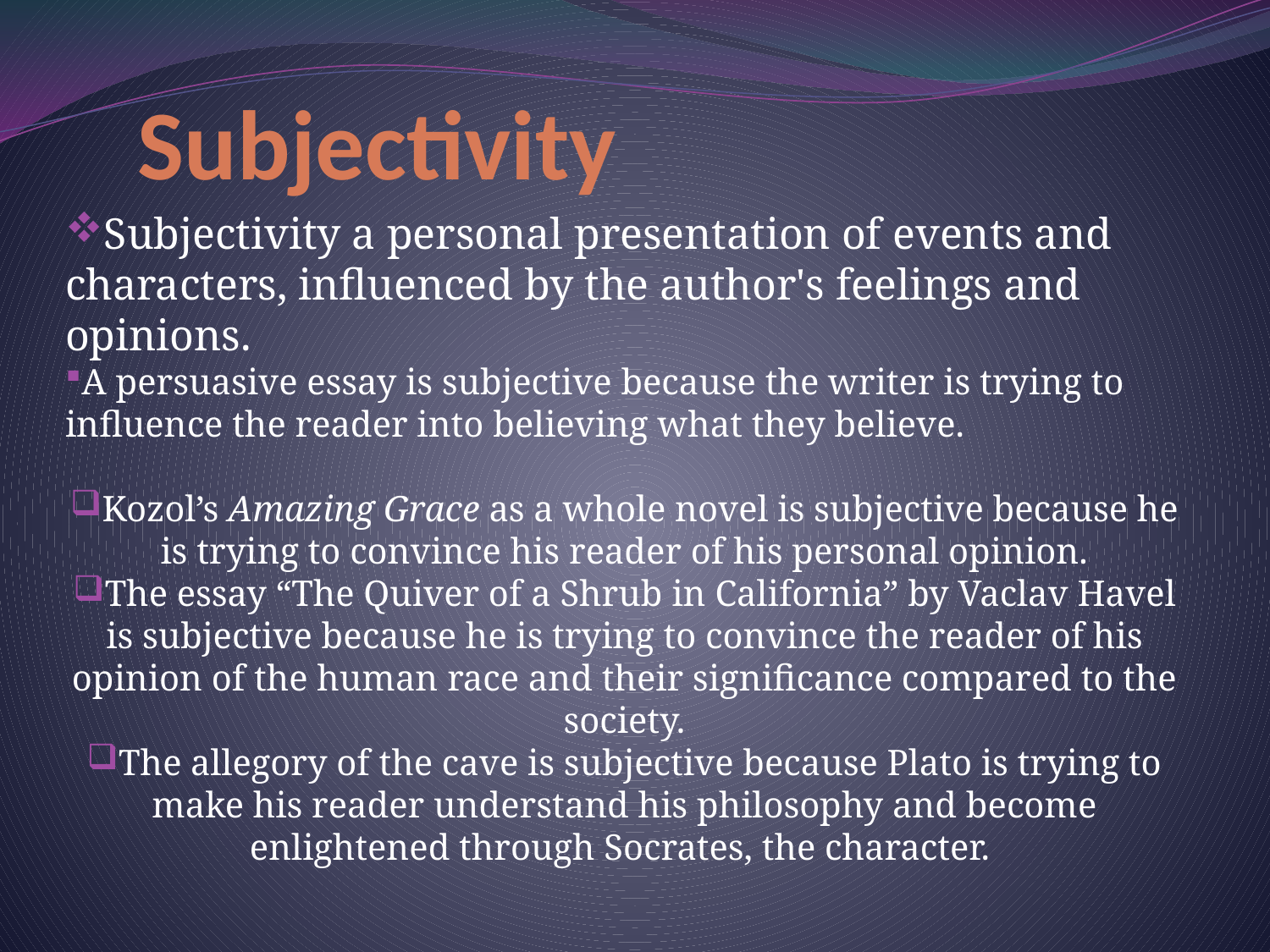

# Subjectivity
Subjectivity a personal presentation of events and characters, influenced by the author's feelings and opinions.
A persuasive essay is subjective because the writer is trying to influence the reader into believing what they believe.

Kozol’s Amazing Grace as a whole novel is subjective because he is trying to convince his reader of his personal opinion.
The essay “The Quiver of a Shrub in California” by Vaclav Havel is subjective because he is trying to convince the reader of his opinion of the human race and their significance compared to the society.
The allegory of the cave is subjective because Plato is trying to make his reader understand his philosophy and become enlightened through Socrates, the character.